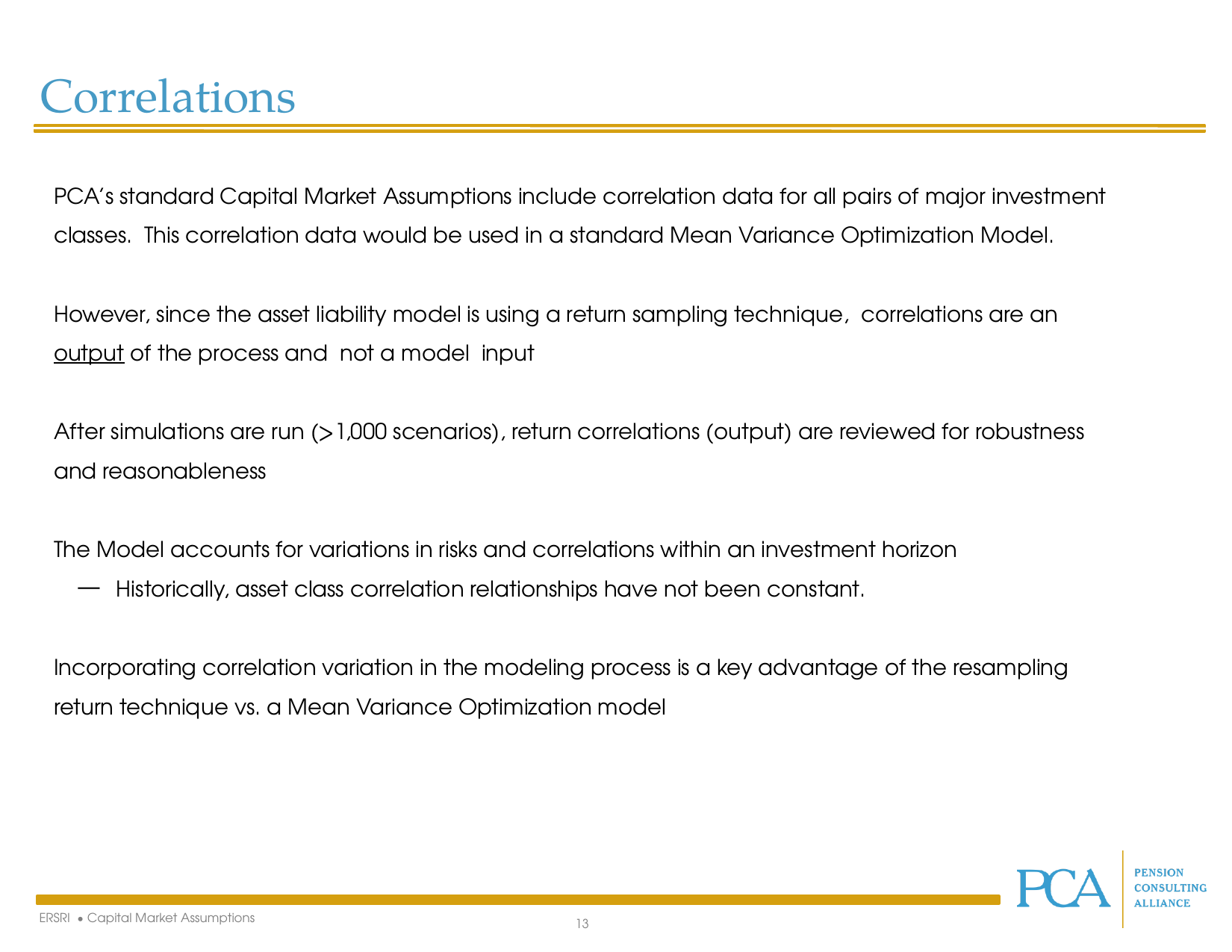

Correlations
PCA’s standard Capital Market Assumptions include correlation data for all pairs of major investment classes.  This correlation data would be used in a standard Mean Variance Optimization Model.

However, since the asset liability model is using a return sampling technique,  correlations are an output of the process and  not a model  input

After simulations are run (>1,000 scenarios), return correlations (output) are reviewed for robustness and reasonableness

The Model accounts for variations in risks and correlations within an investment horizon
Historically, asset class correlation relationships have not been constant.

Incorporating correlation variation in the modeling process is a key advantage of the resampling return technique vs. a Mean Variance Optimization model